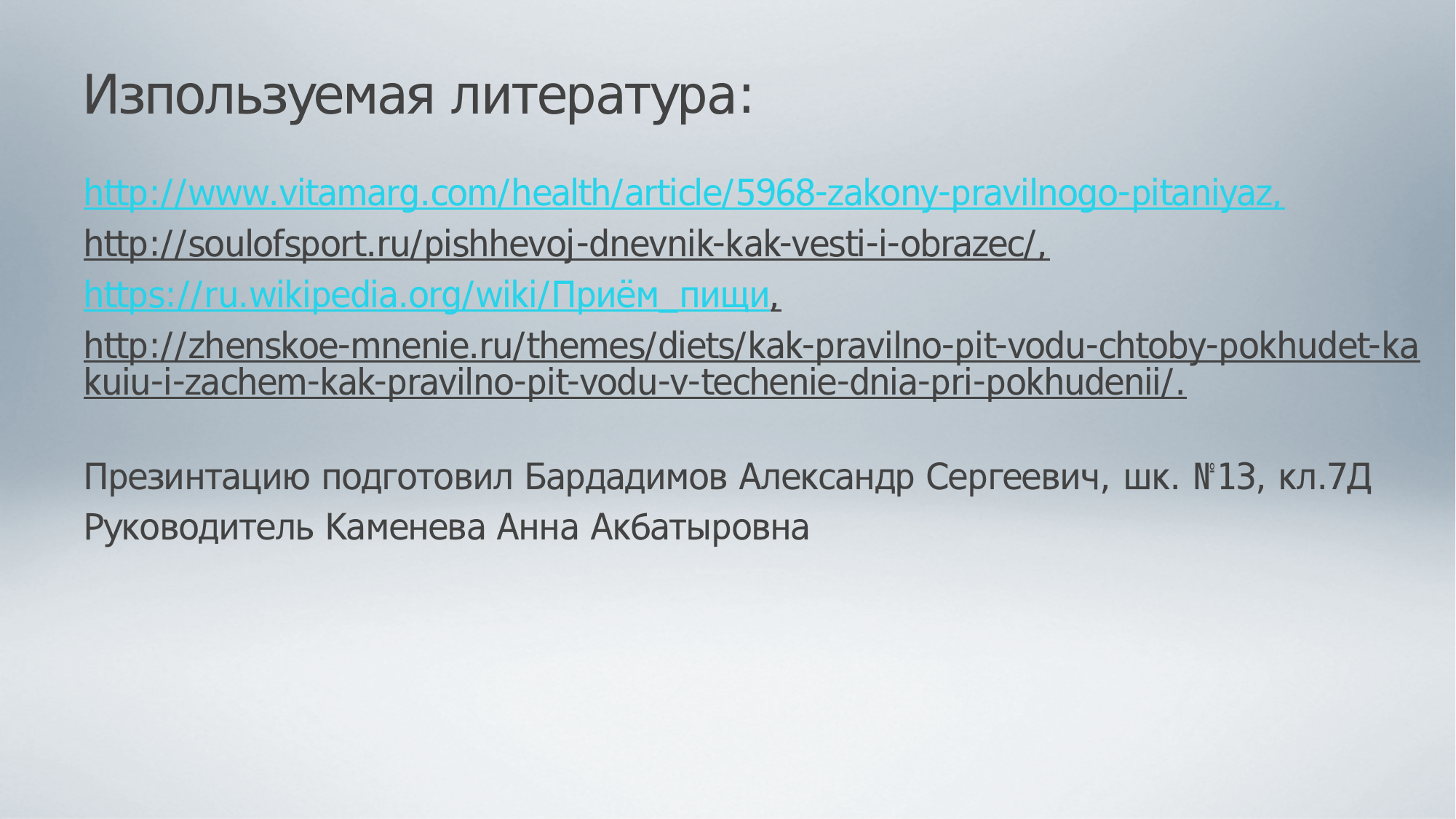

# Изпользуемая литература:
http://www.vitamarg.com/health/article/5968-zakony-pravilnogo-pitaniyaz,
http://soulofsport.ru/pishhevoj-dnevnik-kak-vesti-i-obrazec/,
https://ru.wikipedia.org/wiki/Приём_пищи,
http://zhenskoe-mnenie.ru/themes/diets/kak-pravilno-pit-vodu-chtoby-pokhudet-kakuiu-i-zachem-kak-pravilno-pit-vodu-v-techenie-dnia-pri-pokhudenii/.
Презинтацию подготовил Бардадимов Александр Сергеевич, шк. №13, кл.7Д
Руководитель Каменева Анна Акбатыровна